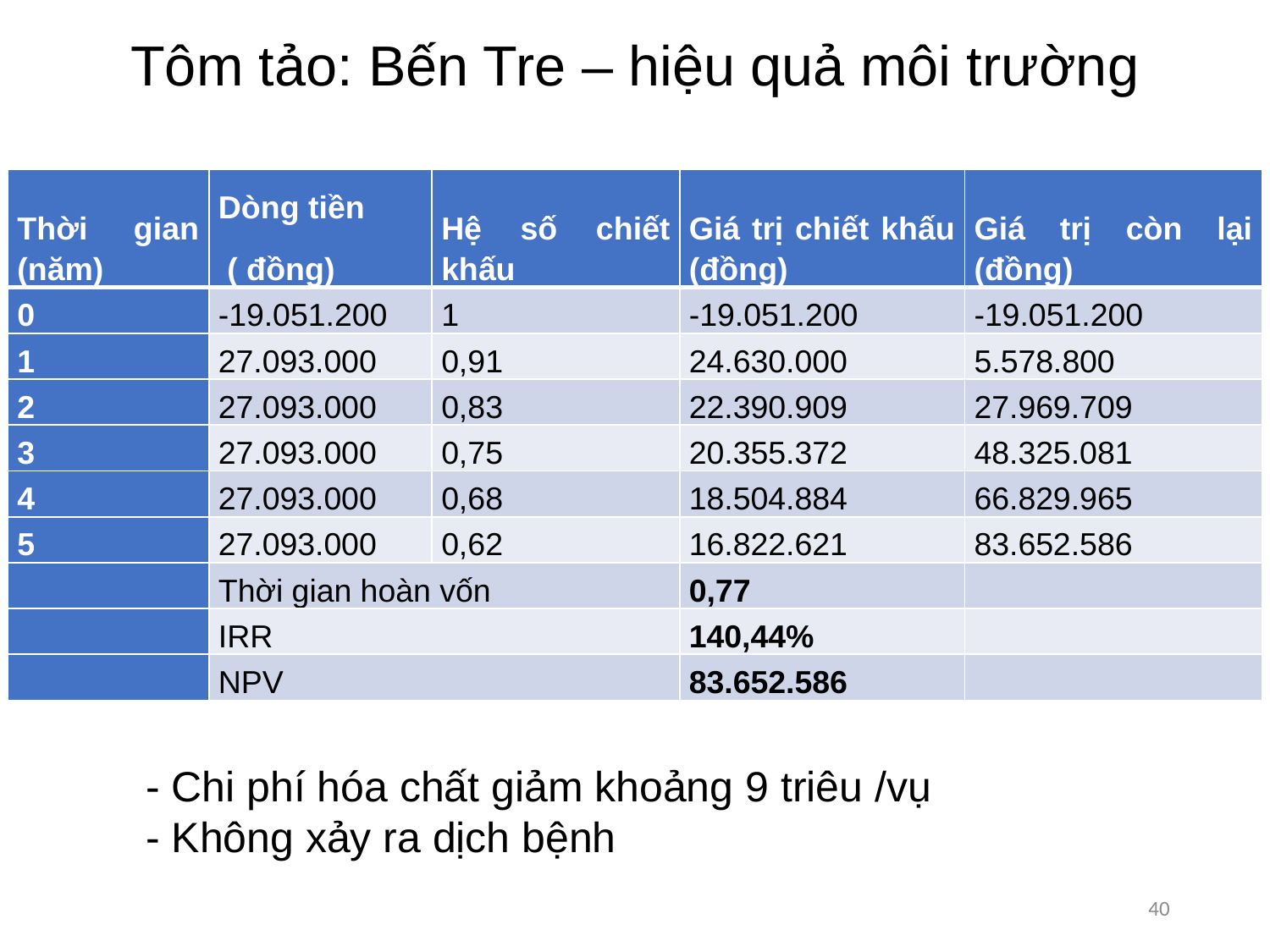

# Tôm tảo: Bến Tre – hiệu quả môi trường
| Thời gian (năm) | Dòng tiền ( đồng) | Hệ số chiết khấu | Giá trị chiết khấu (đồng) | Giá trị còn lại (đồng) |
| --- | --- | --- | --- | --- |
| 0 | -19.051.200 | 1 | -19.051.200 | -19.051.200 |
| 1 | 27.093.000 | 0,91 | 24.630.000 | 5.578.800 |
| 2 | 27.093.000 | 0,83 | 22.390.909 | 27.969.709 |
| 3 | 27.093.000 | 0,75 | 20.355.372 | 48.325.081 |
| 4 | 27.093.000 | 0,68 | 18.504.884 | 66.829.965 |
| 5 | 27.093.000 | 0,62 | 16.822.621 | 83.652.586 |
|  | Thời gian hoàn vốn |  | 0,77 |  |
|  | IRR |  | 140,44% |  |
|  | NPV |  | 83.652.586 |  |
- Chi phí hóa chất giảm khoảng 9 triêu /vụ
- Không xảy ra dịch bệnh
40